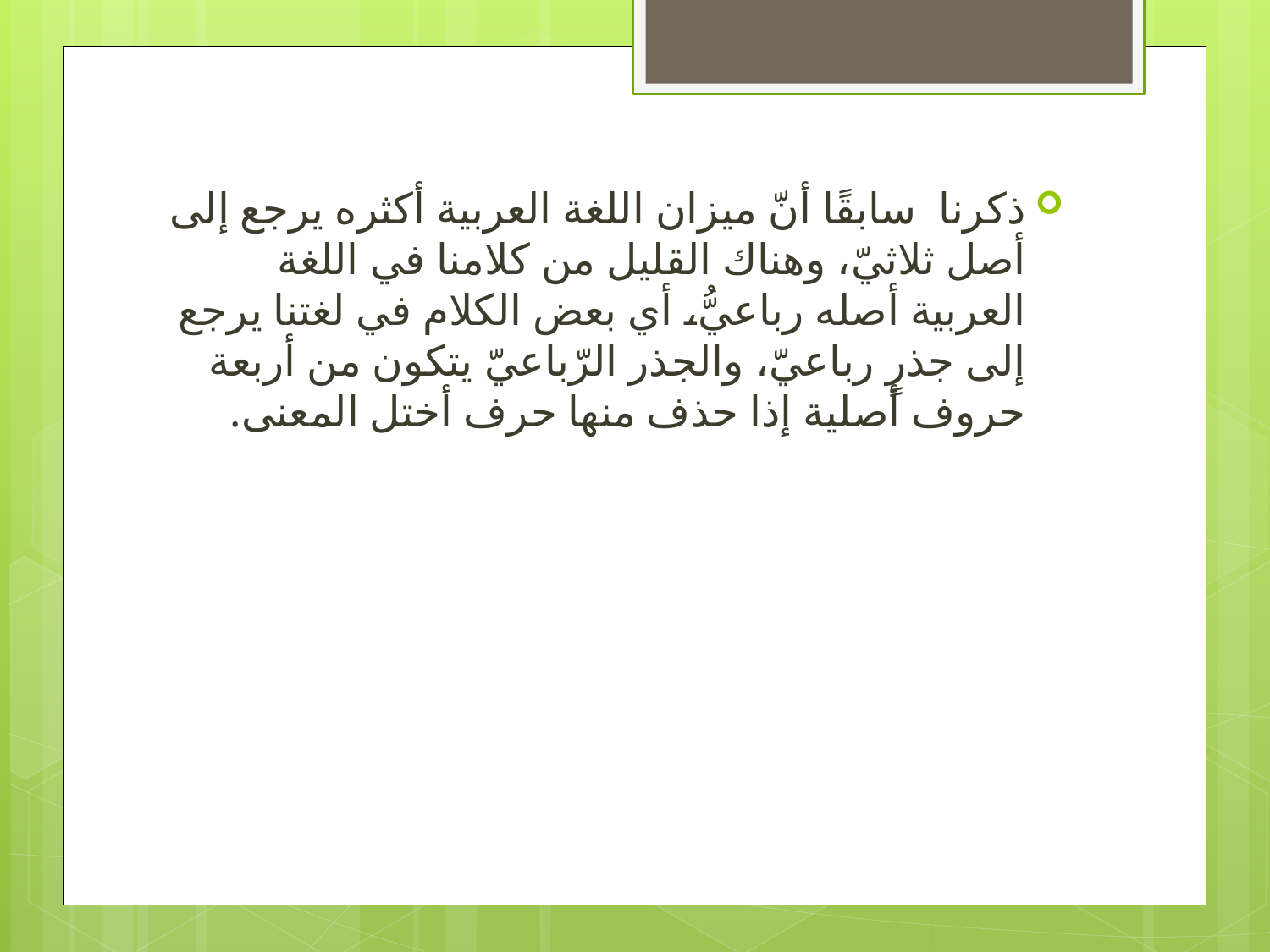

ذكرنا  سابقًا أنّ ميزان اللغة العربية أكثره يرجع إلى أصل ثلاثيّ، وهناك القليل من كلامنا في اللغة العربية أصله رباعيُّ، أي بعض الكلام في لغتنا يرجع إلى جذرٍ رباعيّ، والجذر الرّباعيّ يتكون من أربعة حروف أصلية إذا حذف منها حرف أختل المعنى.